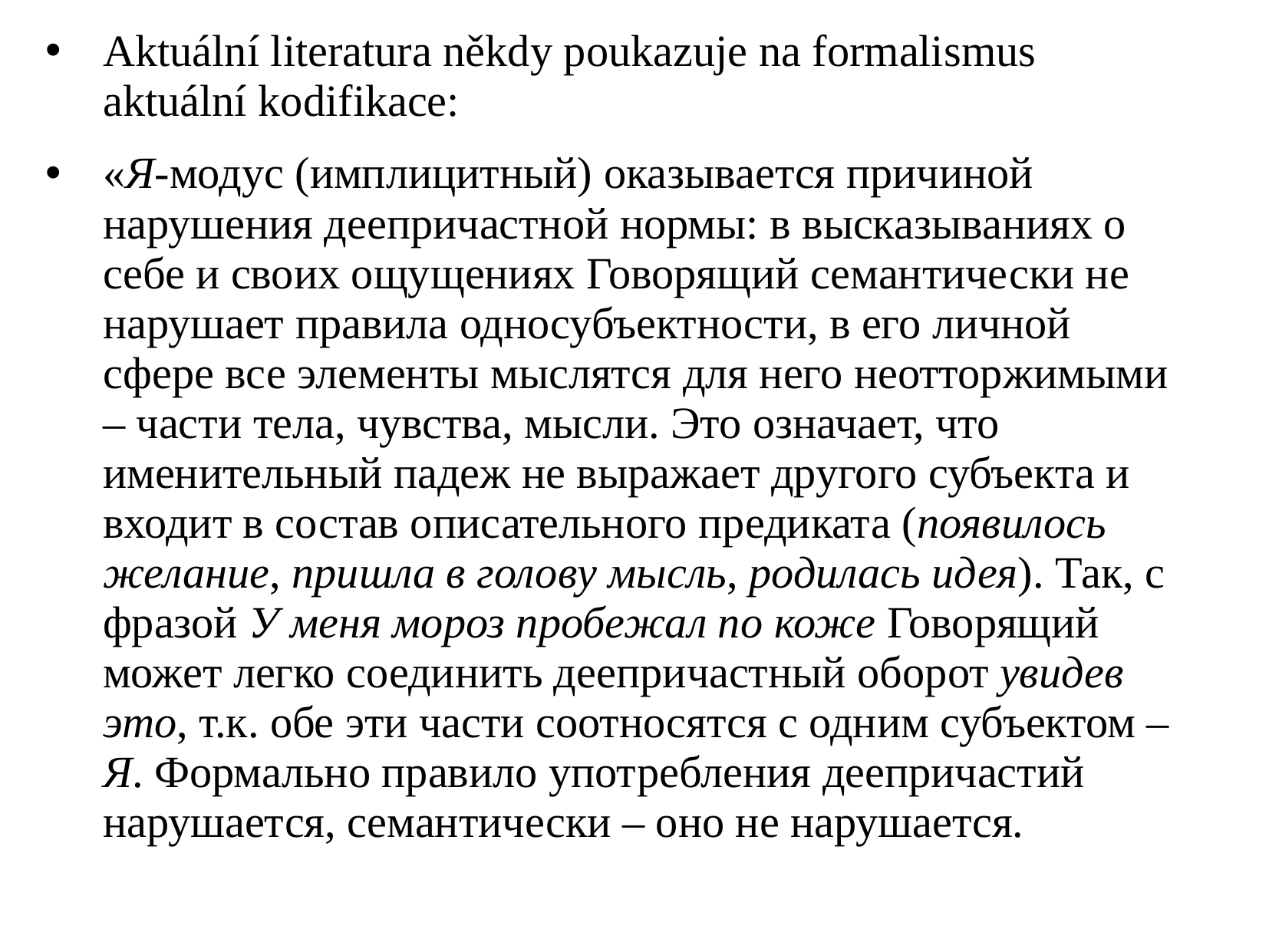

Aktuální literatura někdy poukazuje na formalismus aktuální kodifikace:
«Я-модус (имплицитный) оказывается причиной нарушения деепричастной нормы: в высказываниях о себе и своих ощущениях Говорящий семантически не нарушает правила односубъектности, в его личной сфере все элементы мыслятся для него неотторжимыми – части тела, чувства, мысли. Это означает, что именительный падеж не выражает другого субъекта и входит в состав описательного предиката (появилось желание, пришла в голову мысль, родилась идея). Так, с фразой У меня мороз пробежал по коже Говорящий может легко соединить деепричастный оборот увидев это, т.к. обе эти части соотносятся с одним субъектом – Я. Формально правило употребления деепричастий нарушается, семантически – оно не нарушается.